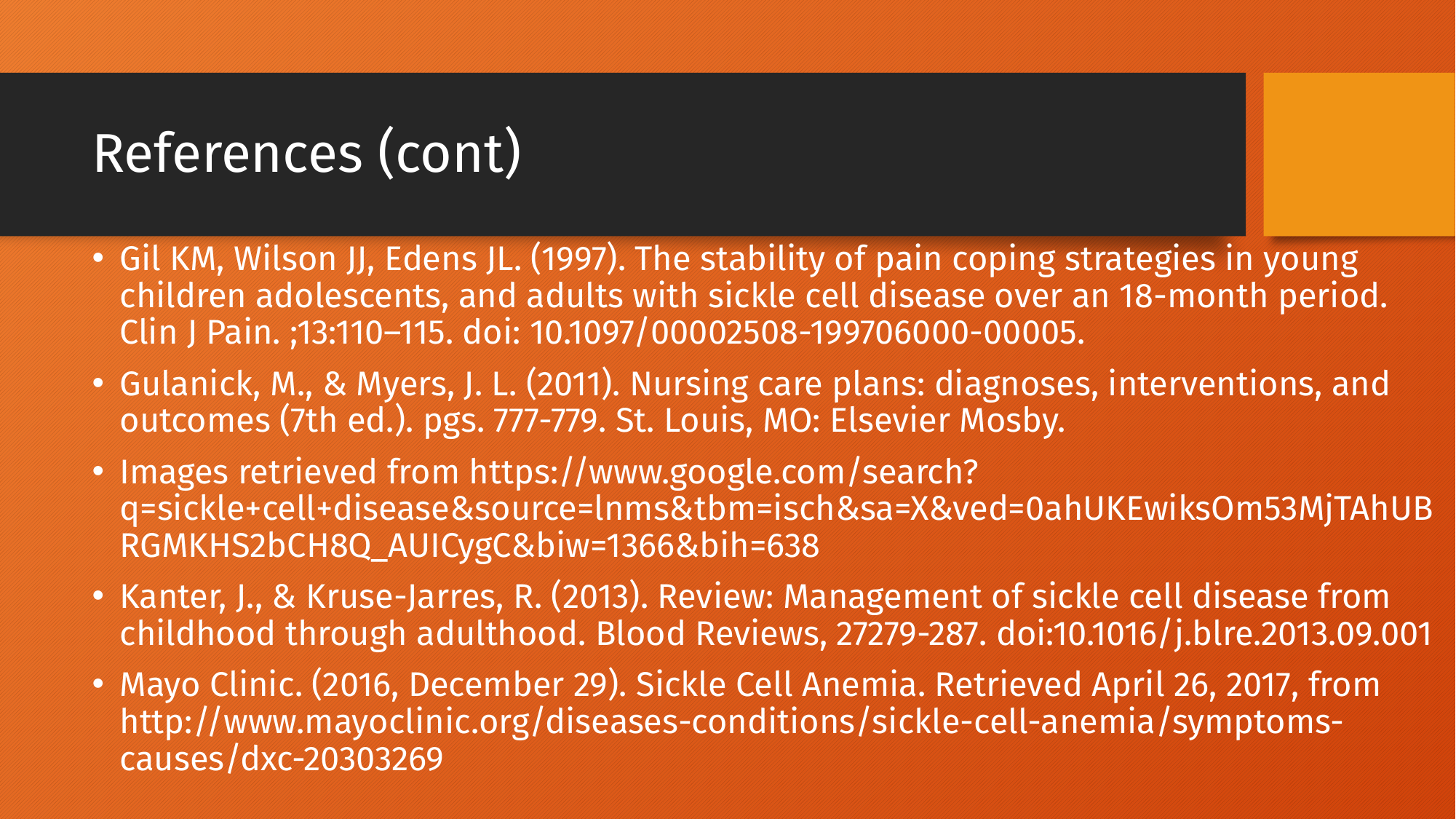

# References (cont)
Gil KM, Wilson JJ, Edens JL. (1997). The stability of pain coping strategies in young children adolescents, and adults with sickle cell disease over an 18-month period. Clin J Pain. ;13:110–115. doi: 10.1097/00002508-199706000-00005.
Gulanick, M., & Myers, J. L. (2011). Nursing care plans: diagnoses, interventions, and outcomes (7th ed.). pgs. 777-779. St. Louis, MO: Elsevier Mosby.
Images retrieved from https://www.google.com/search?q=sickle+cell+disease&source=lnms&tbm=isch&sa=X&ved=0ahUKEwiksOm53MjTAhUBRGMKHS2bCH8Q_AUICygC&biw=1366&bih=638
Kanter, J., & Kruse-Jarres, R. (2013). Review: Management of sickle cell disease from childhood through adulthood. Blood Reviews, 27279-287. doi:10.1016/j.blre.2013.09.001
Mayo Clinic. (2016, December 29). Sickle Cell Anemia. Retrieved April 26, 2017, from http://www.mayoclinic.org/diseases-conditions/sickle-cell-anemia/symptoms-causes/dxc-20303269